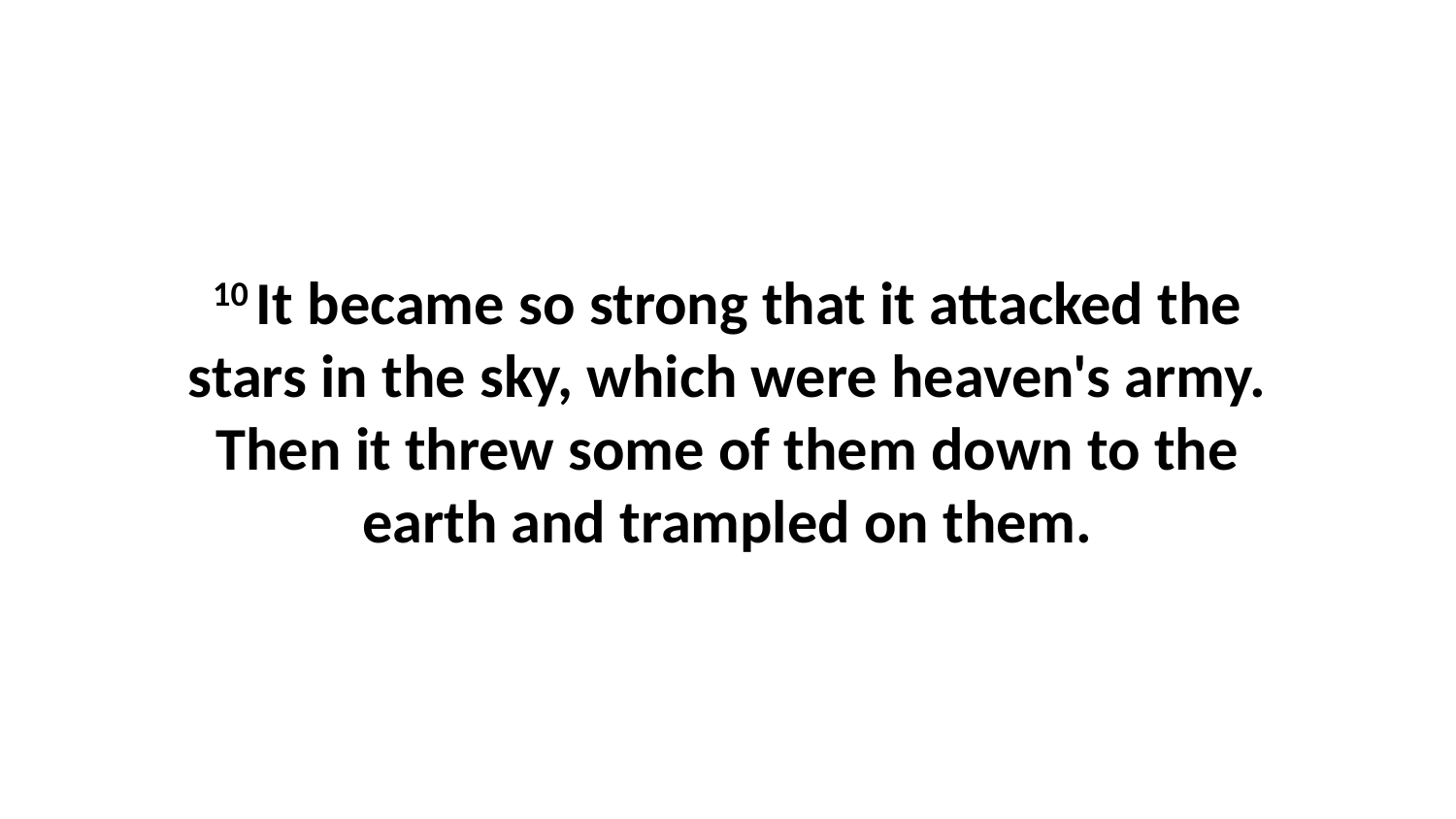

10 It became so strong that it attacked the stars in the sky, which were heaven's army. Then it threw some of them down to the earth and trampled on them.